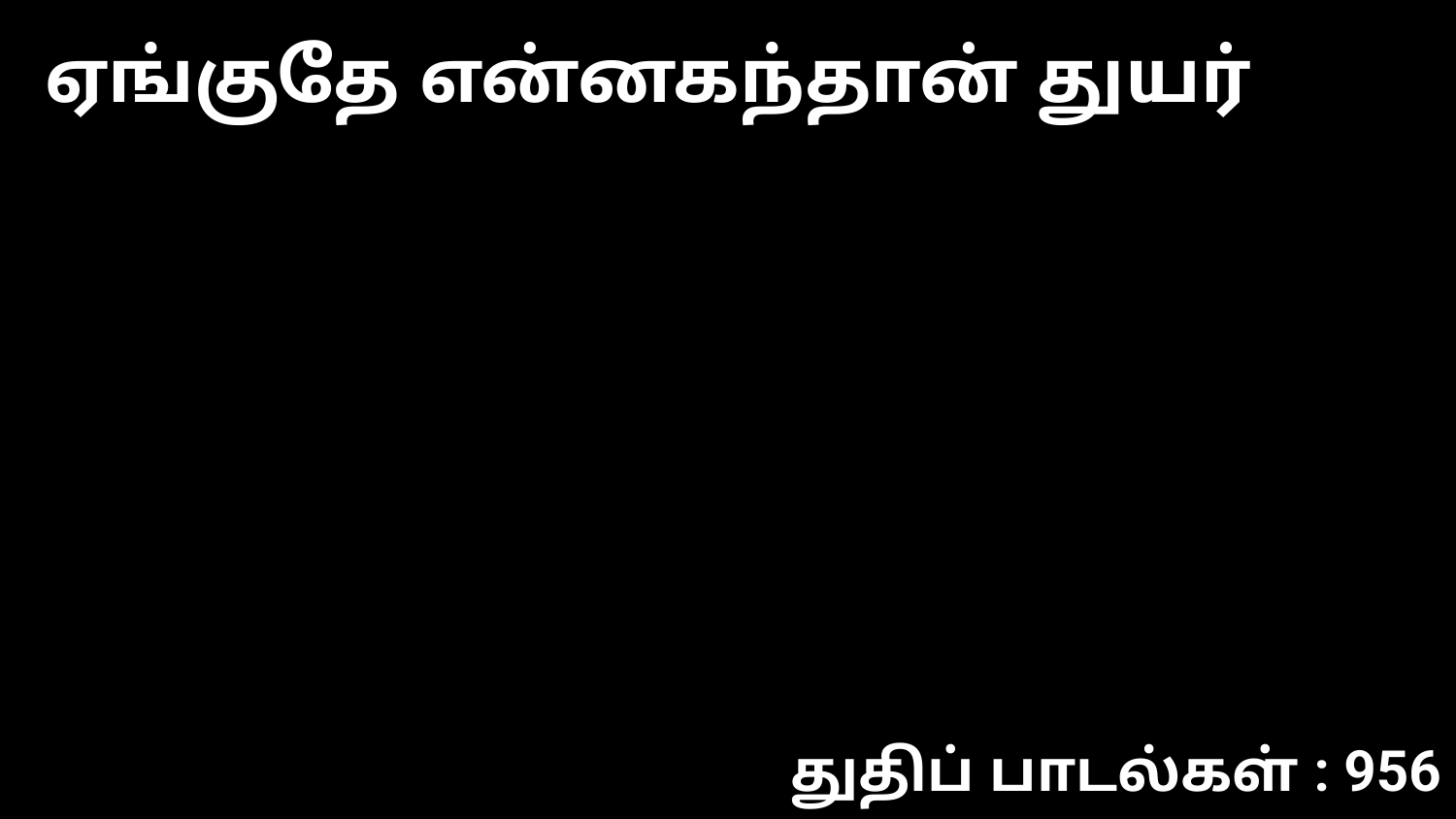

ஏங்குதே என்னகந்தான் துயர்
துதிப் பாடல்கள் : 956